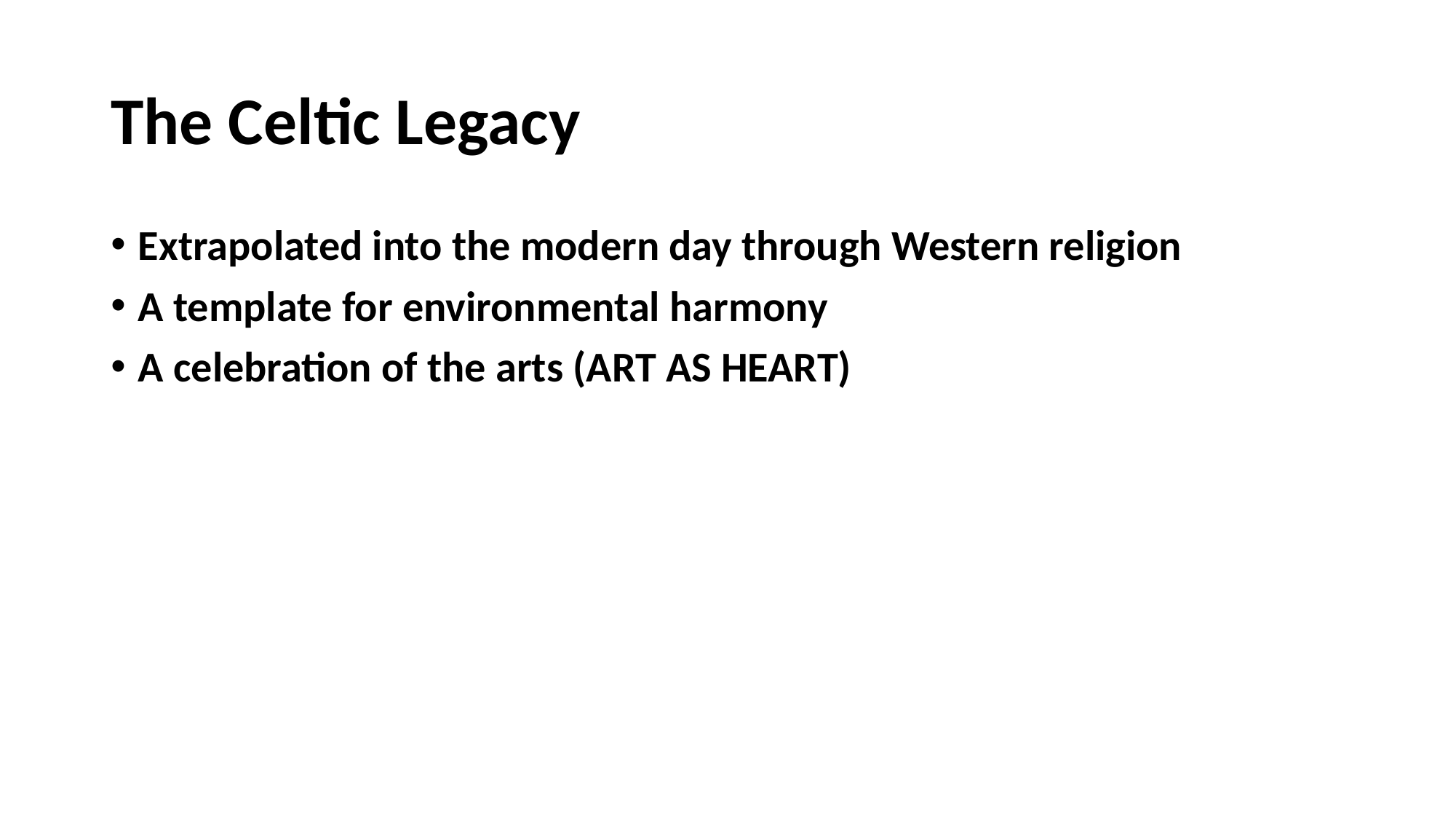

# The Celtic Legacy
Extrapolated into the modern day through Western religion
A template for environmental harmony
A celebration of the arts (ART AS HEART)